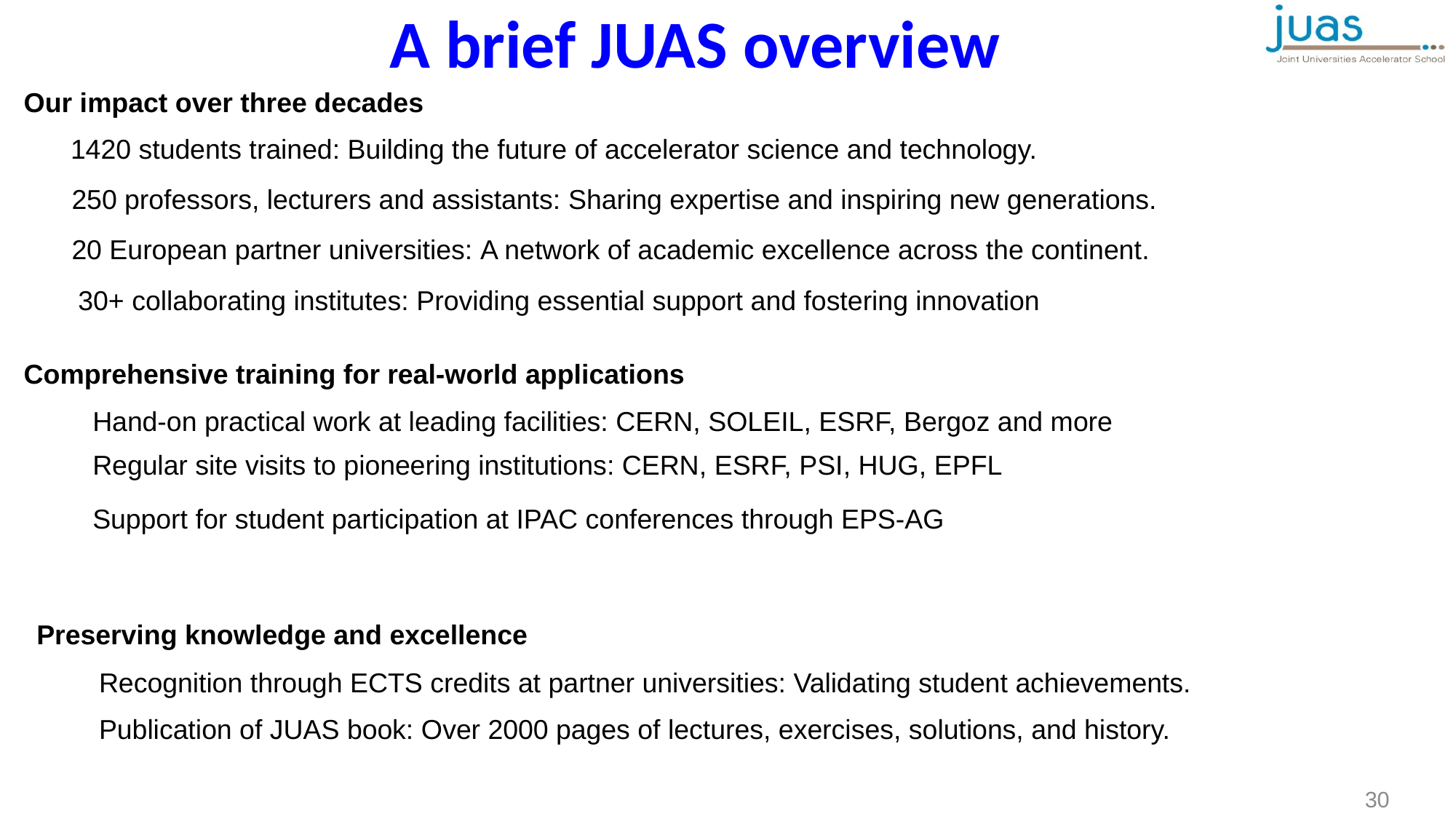

A brief JUAS overview
Our impact over three decades
1420 students trained: Building the future of accelerator science and technology.
250 professors, lecturers and assistants: Sharing expertise and inspiring new generations.
20 European partner universities: A network of academic excellence across the continent.
 30+ collaborating institutes: Providing essential support and fostering innovation
Comprehensive training for real-world applications
Hand-on practical work at leading facilities: CERN, SOLEIL, ESRF, Bergoz and more
Regular site visits to pioneering institutions: CERN, ESRF, PSI, HUG, EPFL
Support for student participation at IPAC conferences through EPS-AG
Preserving knowledge and excellence
Recognition through ECTS credits at partner universities: Validating student achievements.
Publication of JUAS book: Over 2000 pages of lectures, exercises, solutions, and history.
30